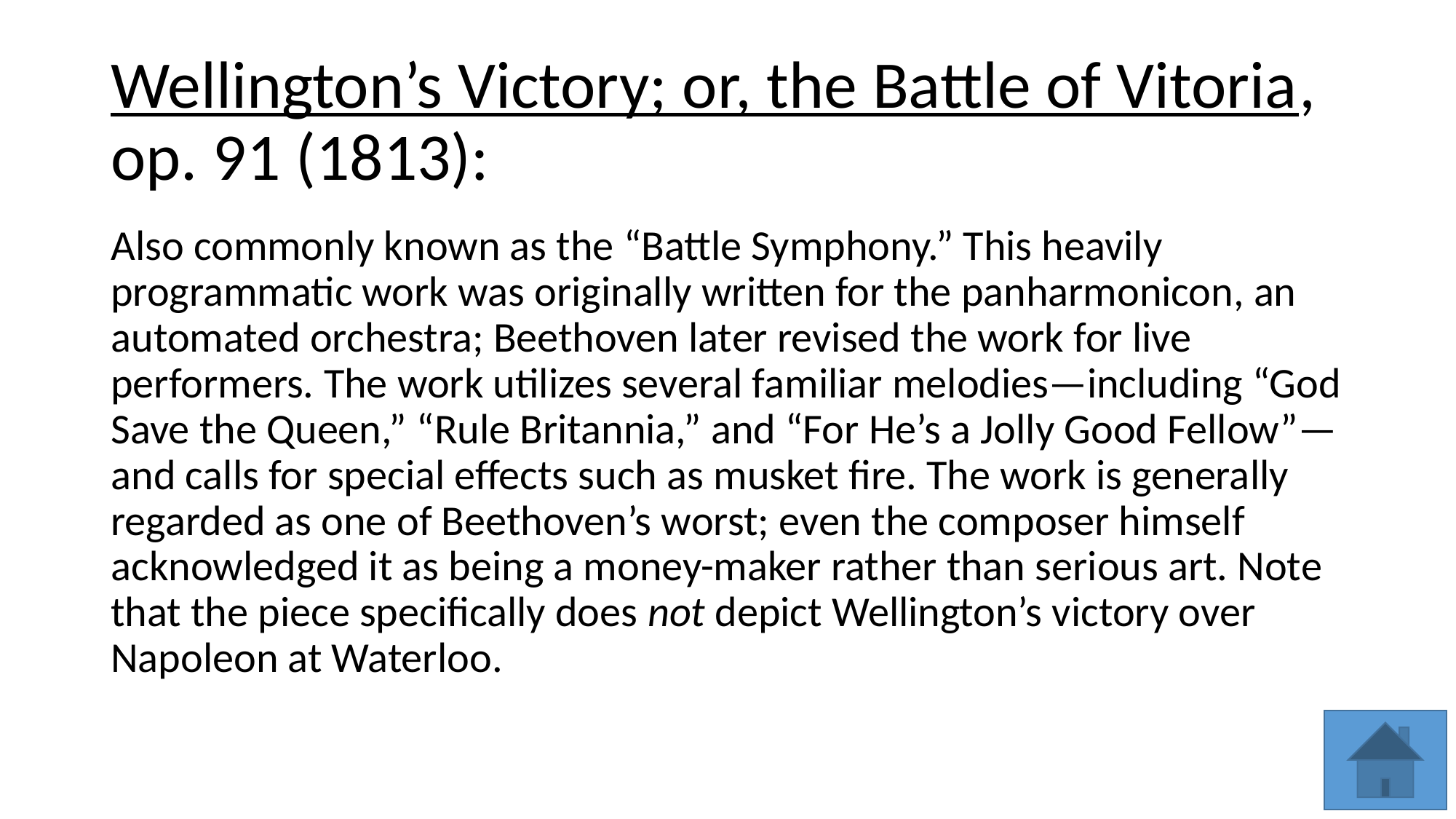

# Wellington’s Victory; or, the Battle of Vitoria, op. 91 (1813):
Also commonly known as the “Battle Symphony.” This heavily programmatic work was originally written for the panharmonicon, an automated orchestra; Beethoven later revised the work for live performers. The work utilizes several familiar melodies—including “God Save the Queen,” “Rule Britannia,” and “For He’s a Jolly Good Fellow”—and calls for special effects such as musket fire. The work is generally regarded as one of Beethoven’s worst; even the composer himself acknowledged it as being a money-maker rather than serious art. Note that the piece specifically does not depict Wellington’s victory over Napoleon at Waterloo.